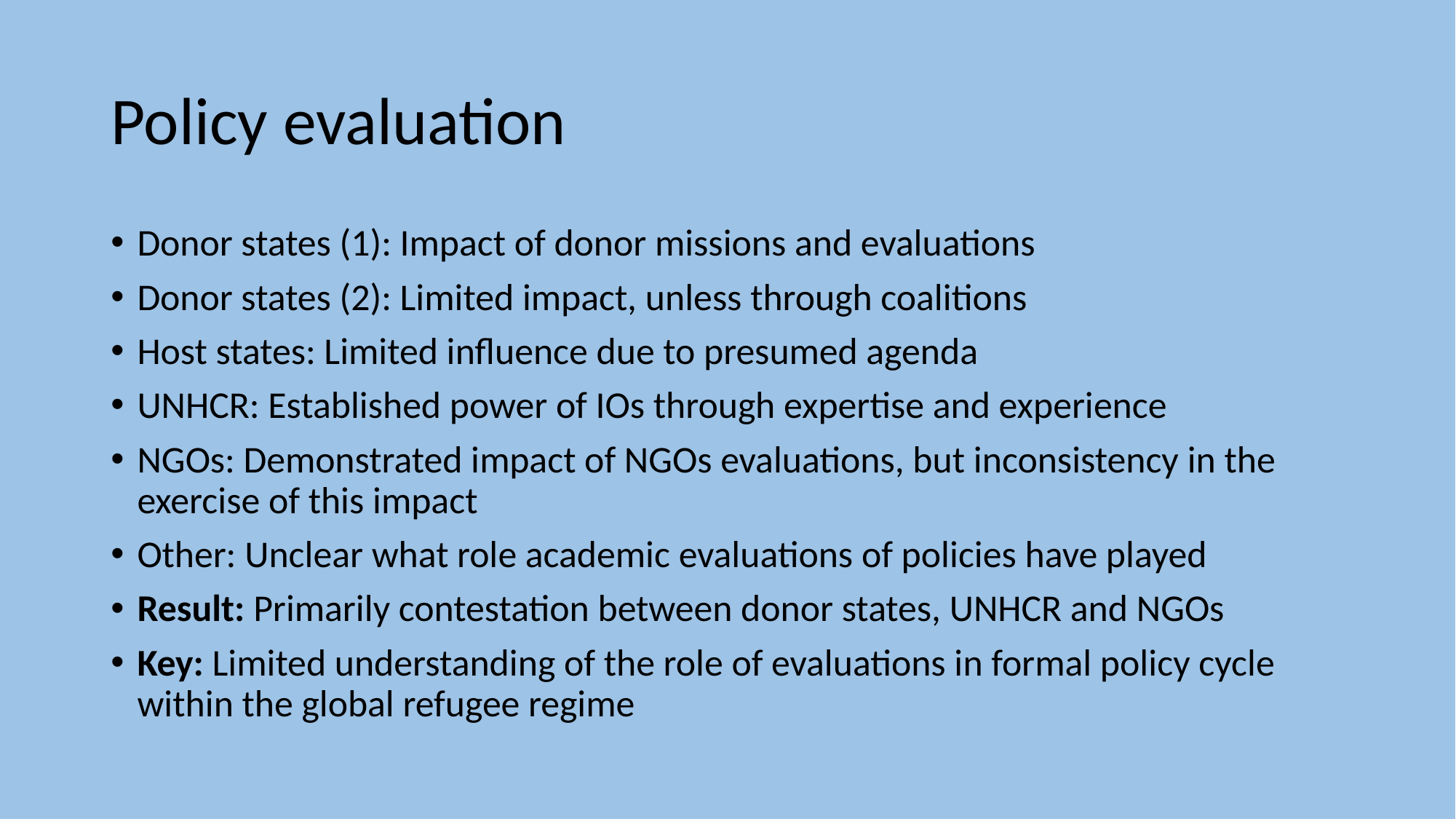

# Policy evaluation
Donor states (1): Impact of donor missions and evaluations
Donor states (2): Limited impact, unless through coalitions
Host states: Limited influence due to presumed agenda
UNHCR: Established power of IOs through expertise and experience
NGOs: Demonstrated impact of NGOs evaluations, but inconsistency in the exercise of this impact
Other: Unclear what role academic evaluations of policies have played
Result: Primarily contestation between donor states, UNHCR and NGOs
Key: Limited understanding of the role of evaluations in formal policy cycle within the global refugee regime